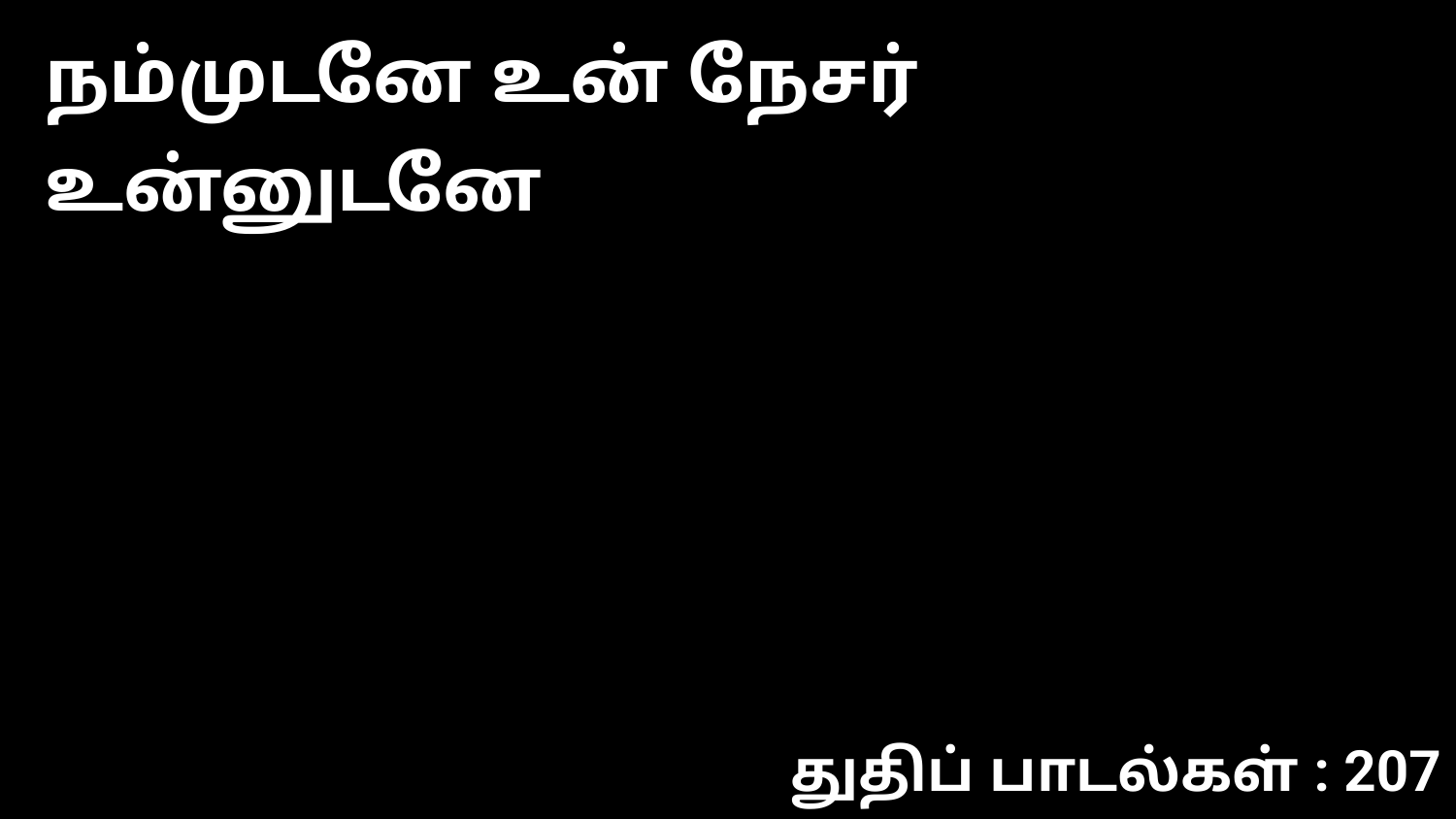

நம்முடனே உன் நேசர் உன்னுடனே
துதிப் பாடல்கள் : 207